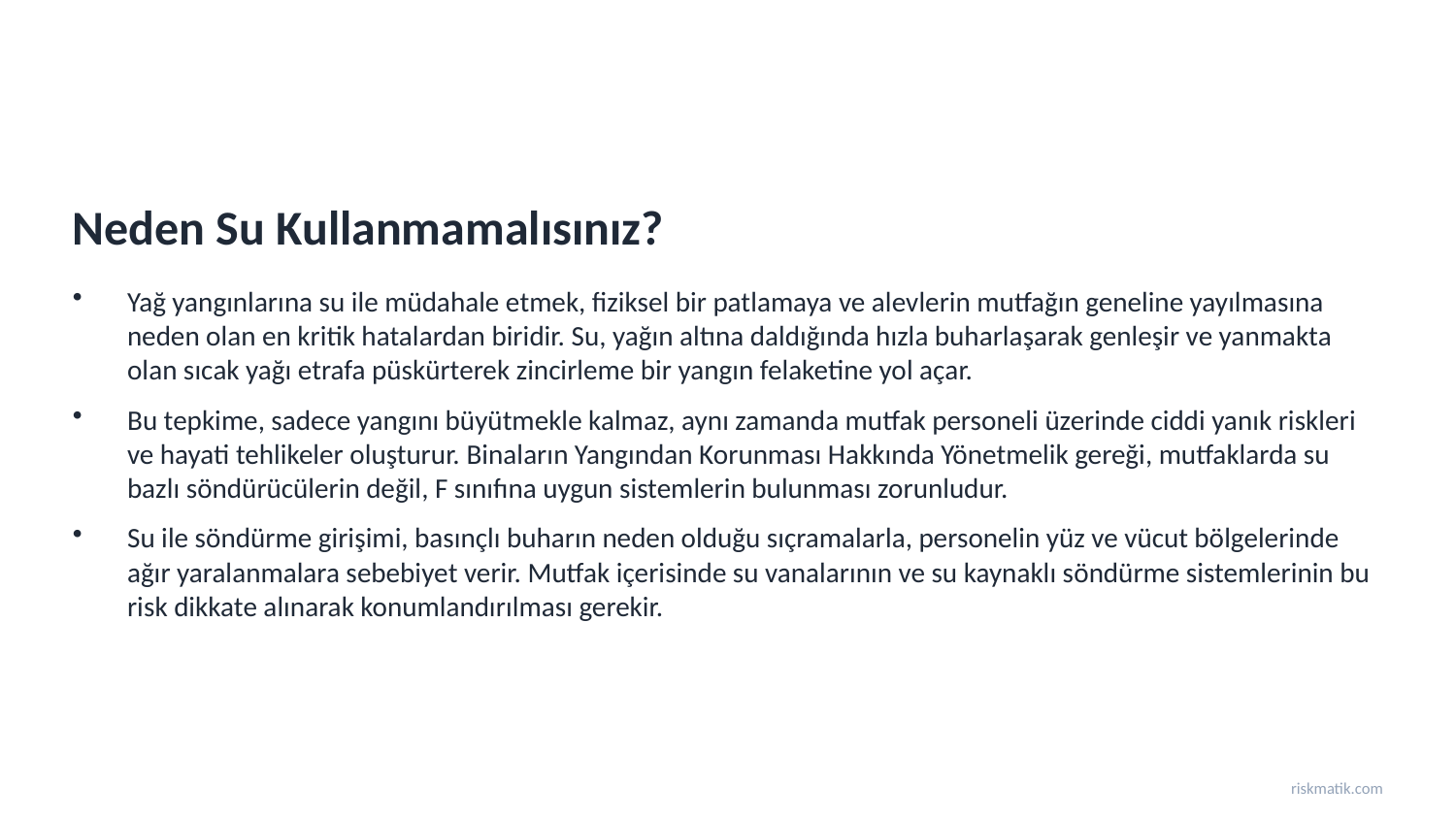

Neden Su Kullanmamalısınız?
Yağ yangınlarına su ile müdahale etmek, fiziksel bir patlamaya ve alevlerin mutfağın geneline yayılmasına neden olan en kritik hatalardan biridir. Su, yağın altına daldığında hızla buharlaşarak genleşir ve yanmakta olan sıcak yağı etrafa püskürterek zincirleme bir yangın felaketine yol açar.
Bu tepkime, sadece yangını büyütmekle kalmaz, aynı zamanda mutfak personeli üzerinde ciddi yanık riskleri ve hayati tehlikeler oluşturur. Binaların Yangından Korunması Hakkında Yönetmelik gereği, mutfaklarda su bazlı söndürücülerin değil, F sınıfına uygun sistemlerin bulunması zorunludur.
Su ile söndürme girişimi, basınçlı buharın neden olduğu sıçramalarla, personelin yüz ve vücut bölgelerinde ağır yaralanmalara sebebiyet verir. Mutfak içerisinde su vanalarının ve su kaynaklı söndürme sistemlerinin bu risk dikkate alınarak konumlandırılması gerekir.
riskmatik.com